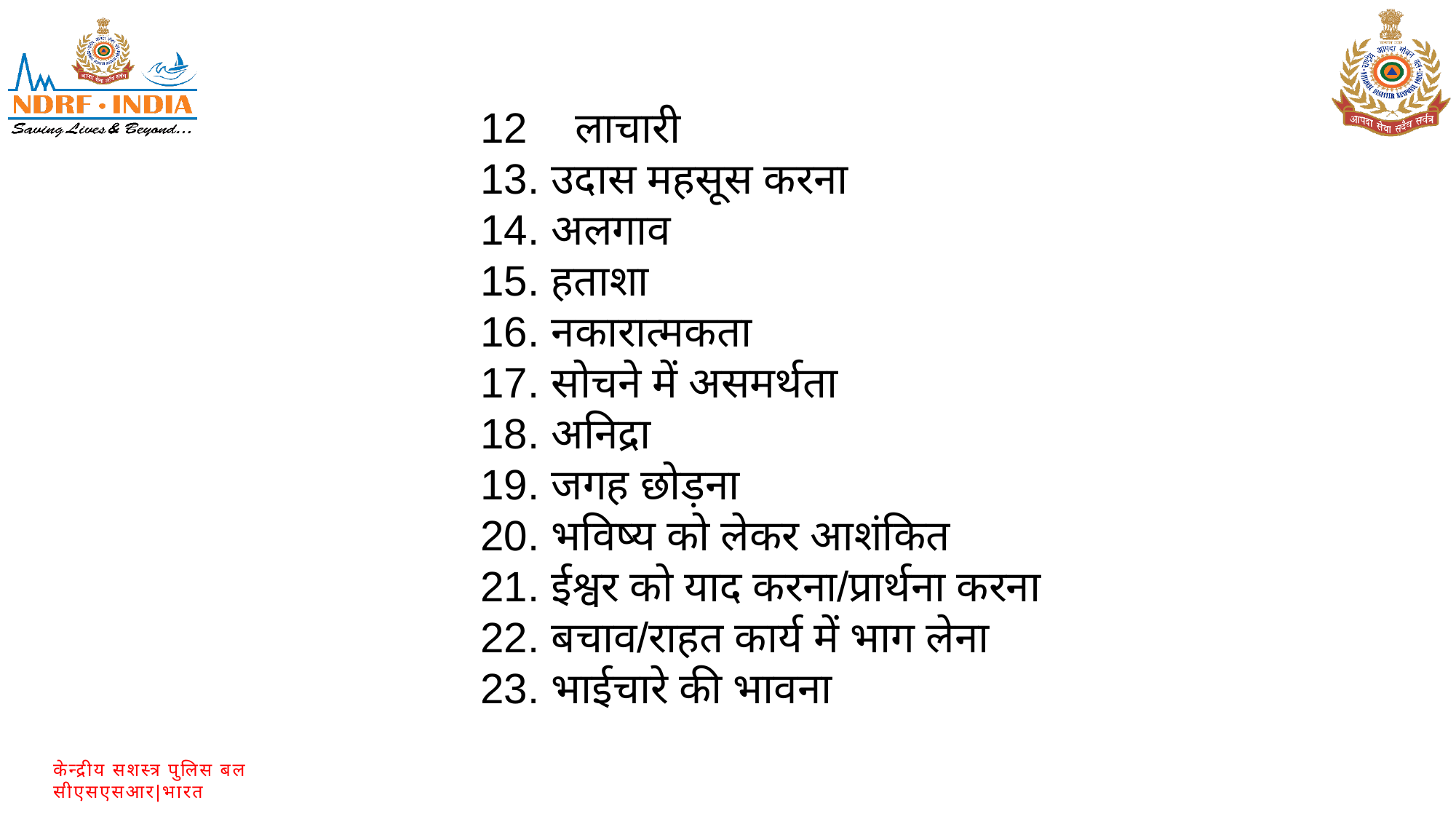

12    लाचारी
13. उदास महसूस करना
14. अलगाव
15. हताशा
16. नकारात्मकता
17. सोचने में असमर्थता
18. अनिद्रा
19. जगह छोड़ना
20. भविष्य को लेकर आशंकित
21. ईश्वर को याद करना/प्रार्थना करना
22. बचाव/राहत कार्य में भाग लेना
23. भाईचारे की भावना